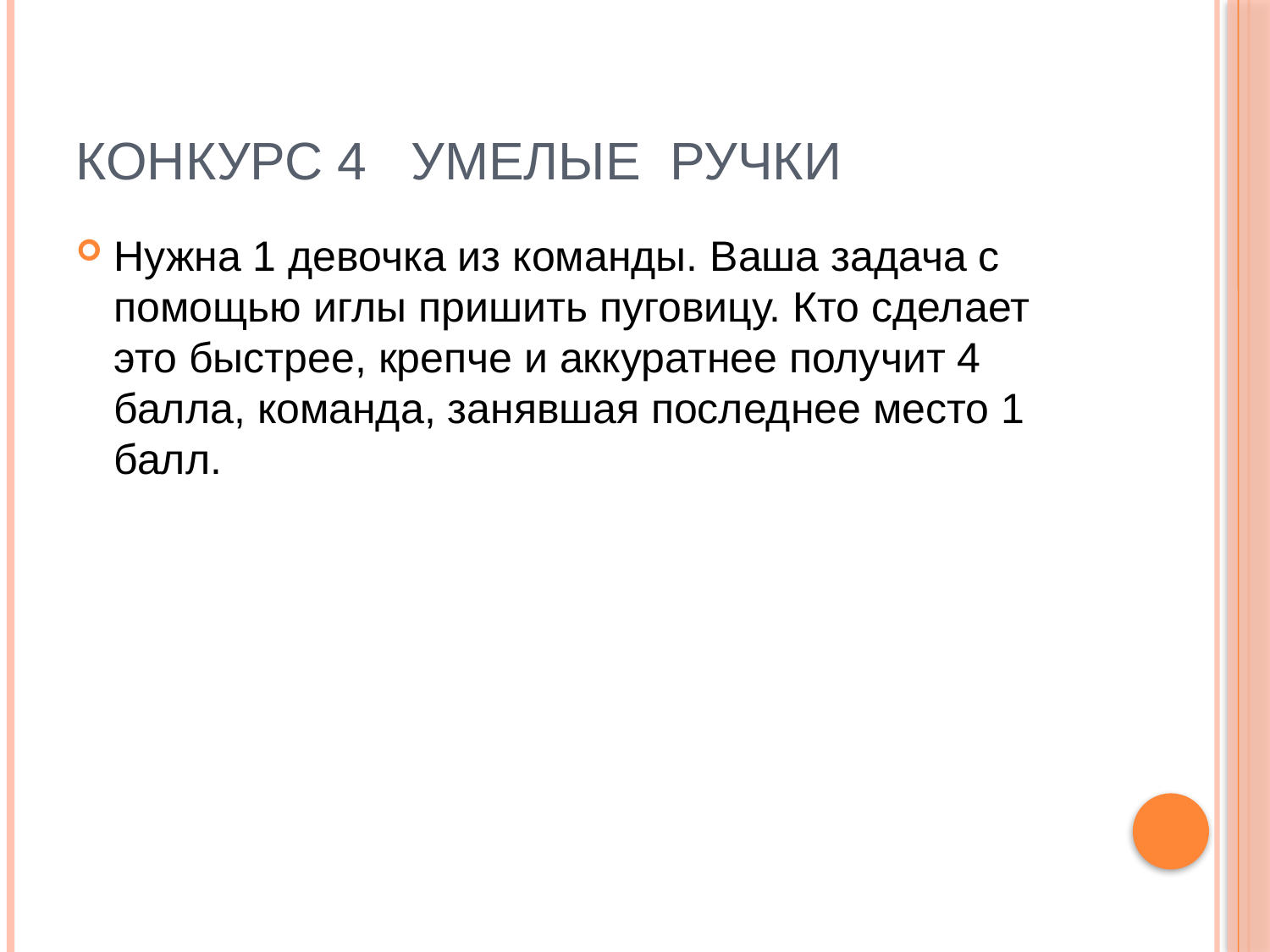

# КОНКУРС 4   УМЕЛЫЕ  РУЧКИ
Нужна 1 девочка из команды. Ваша задача с помощью иглы пришить пуговицу. Кто сделает это быстрее, крепче и аккуратнее получит 4 балла, команда, занявшая последнее место 1 балл.